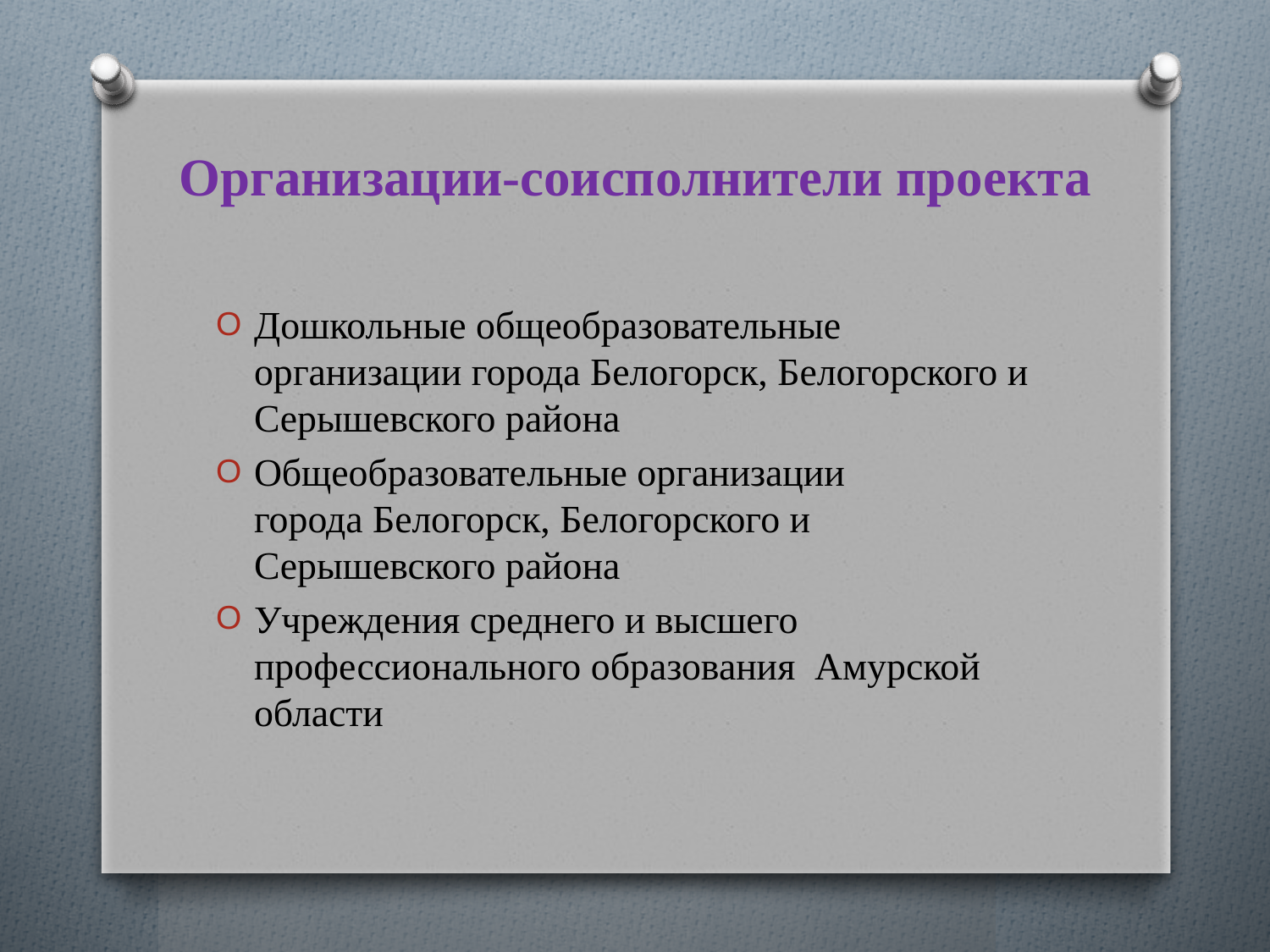

# Организации-соисполнители проекта
Дошкольные общеобразовательные организации города Белогорск, Белогорского и Серышевского района
Общеобразовательные организации                   города Белогорск, Белогорского и Серышевского района
Учреждения среднего и высшего профессионального образования  Амурской области